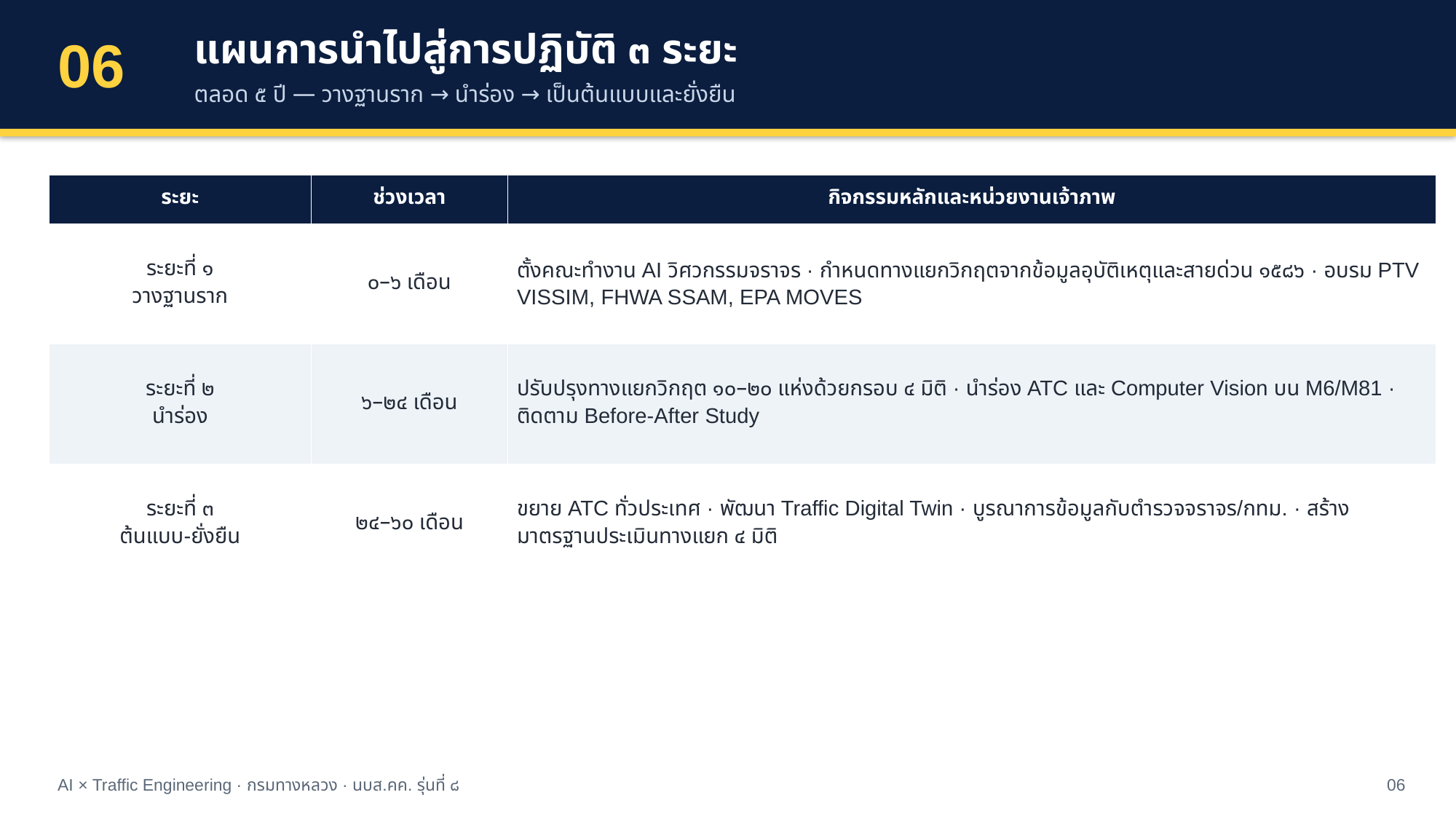

แผนการนำไปสู่การปฏิบัติ ๓ ระยะ
ตลอด ๕ ปี — วางฐานราก → นำร่อง → เป็นต้นแบบและยั่งยืน
06

| ระยะ | ช่วงเวลา | กิจกรรมหลักและหน่วยงานเจ้าภาพ |
| --- | --- | --- |
| ระยะที่ ๑ วางฐานราก | ๐–๖ เดือน | ตั้งคณะทำงาน AI วิศวกรรมจราจร · กำหนดทางแยกวิกฤตจากข้อมูลอุบัติเหตุและสายด่วน ๑๕๘๖ · อบรม PTV VISSIM, FHWA SSAM, EPA MOVES |
| ระยะที่ ๒ นำร่อง | ๖–๒๔ เดือน | ปรับปรุงทางแยกวิกฤต ๑๐–๒๐ แห่งด้วยกรอบ ๔ มิติ · นำร่อง ATC และ Computer Vision บน M6/M81 · ติดตาม Before-After Study |
| ระยะที่ ๓ ต้นแบบ-ยั่งยืน | ๒๔–๖๐ เดือน | ขยาย ATC ทั่วประเทศ · พัฒนา Traffic Digital Twin · บูรณาการข้อมูลกับตำรวจจราจร/กทม. · สร้างมาตรฐานประเมินทางแยก ๔ มิติ |
AI × Traffic Engineering · กรมทางหลวง · นบส.คค. รุ่นที่ ๘
06